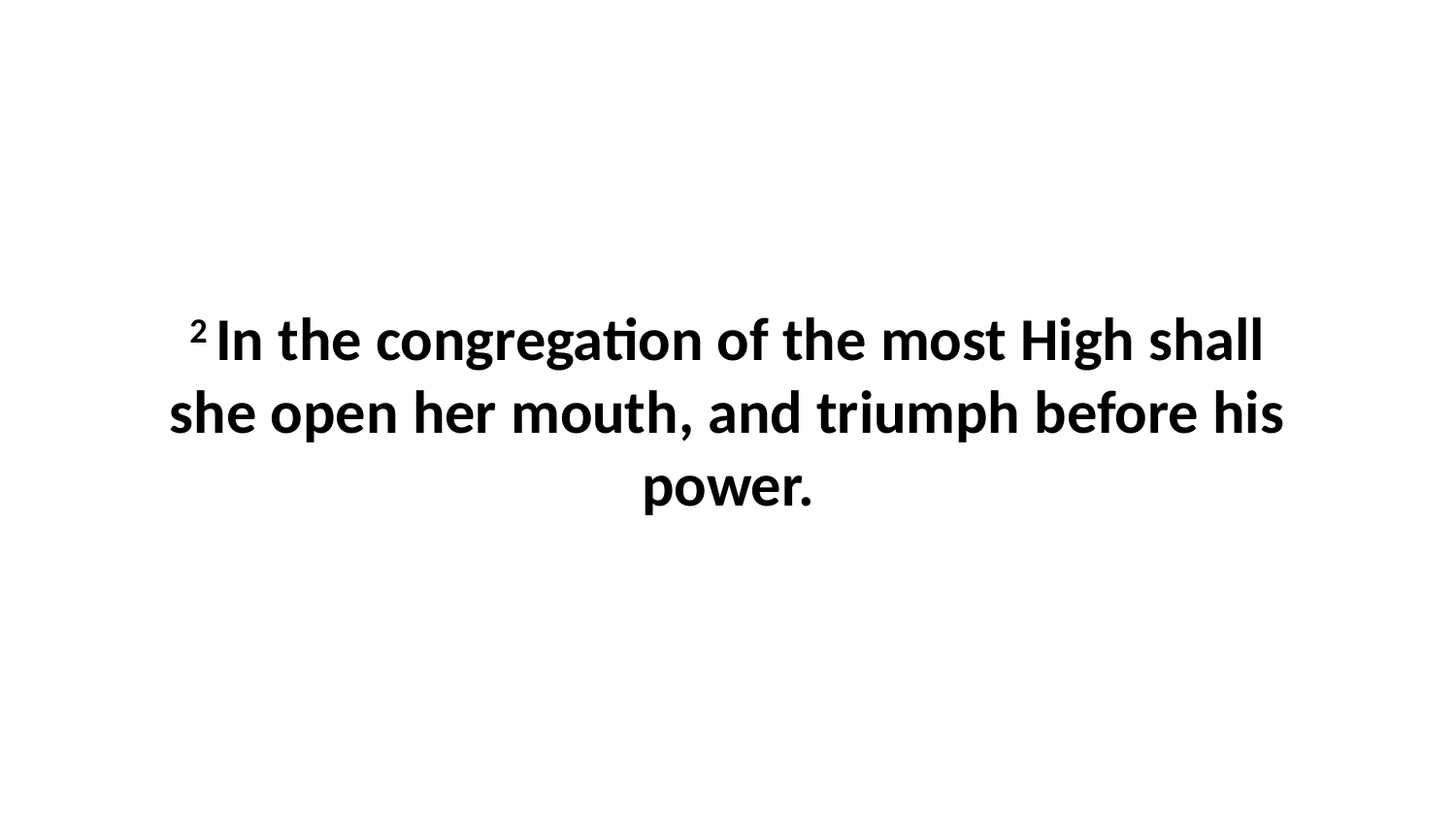

2 In the congregation of the most High shall she open her mouth, and triumph before his power.